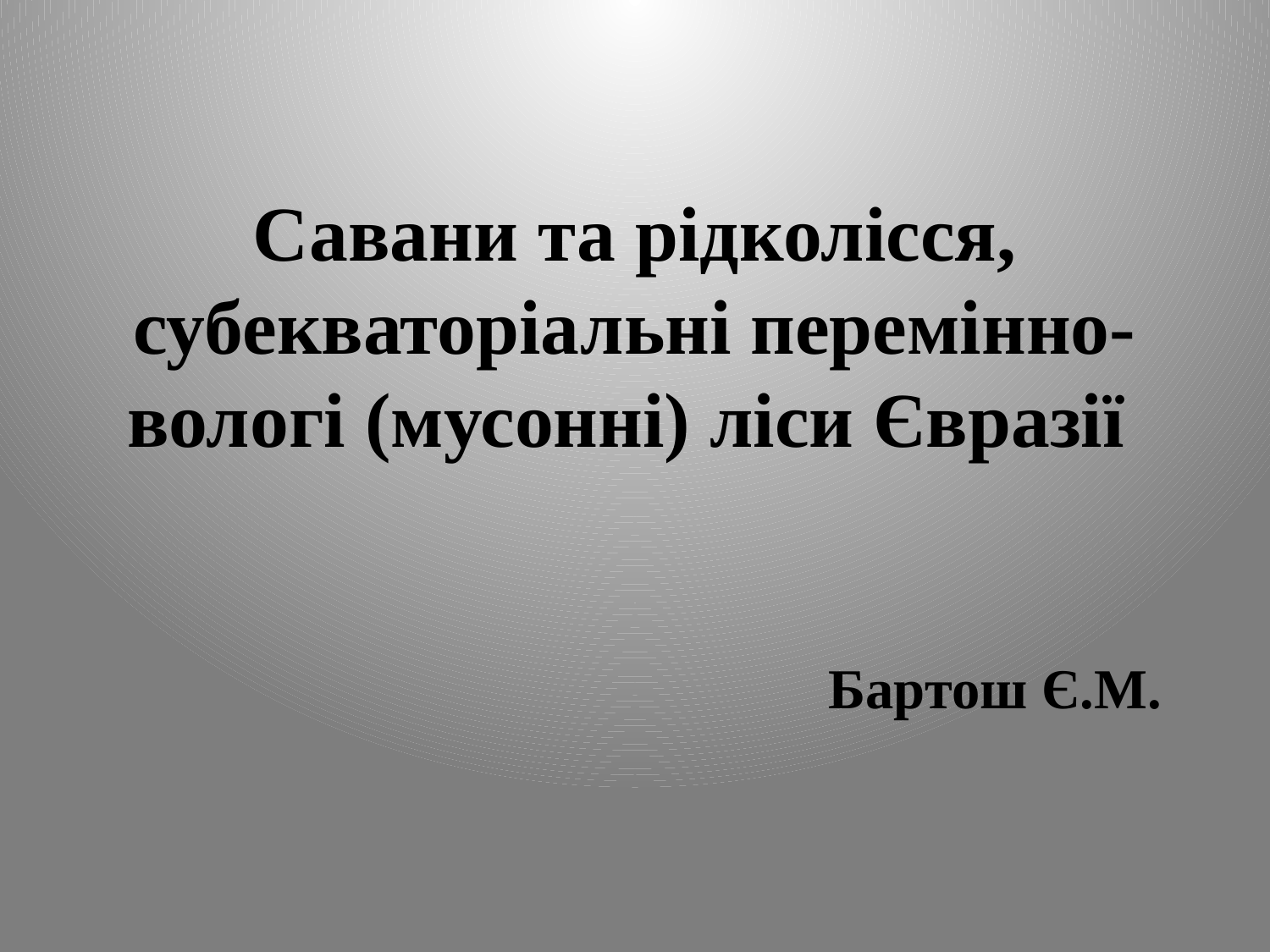

# Савани та рідколісся, субекваторіальні перемінно-вологі (мусонні) ліси Євразії
Бартош Є.М.